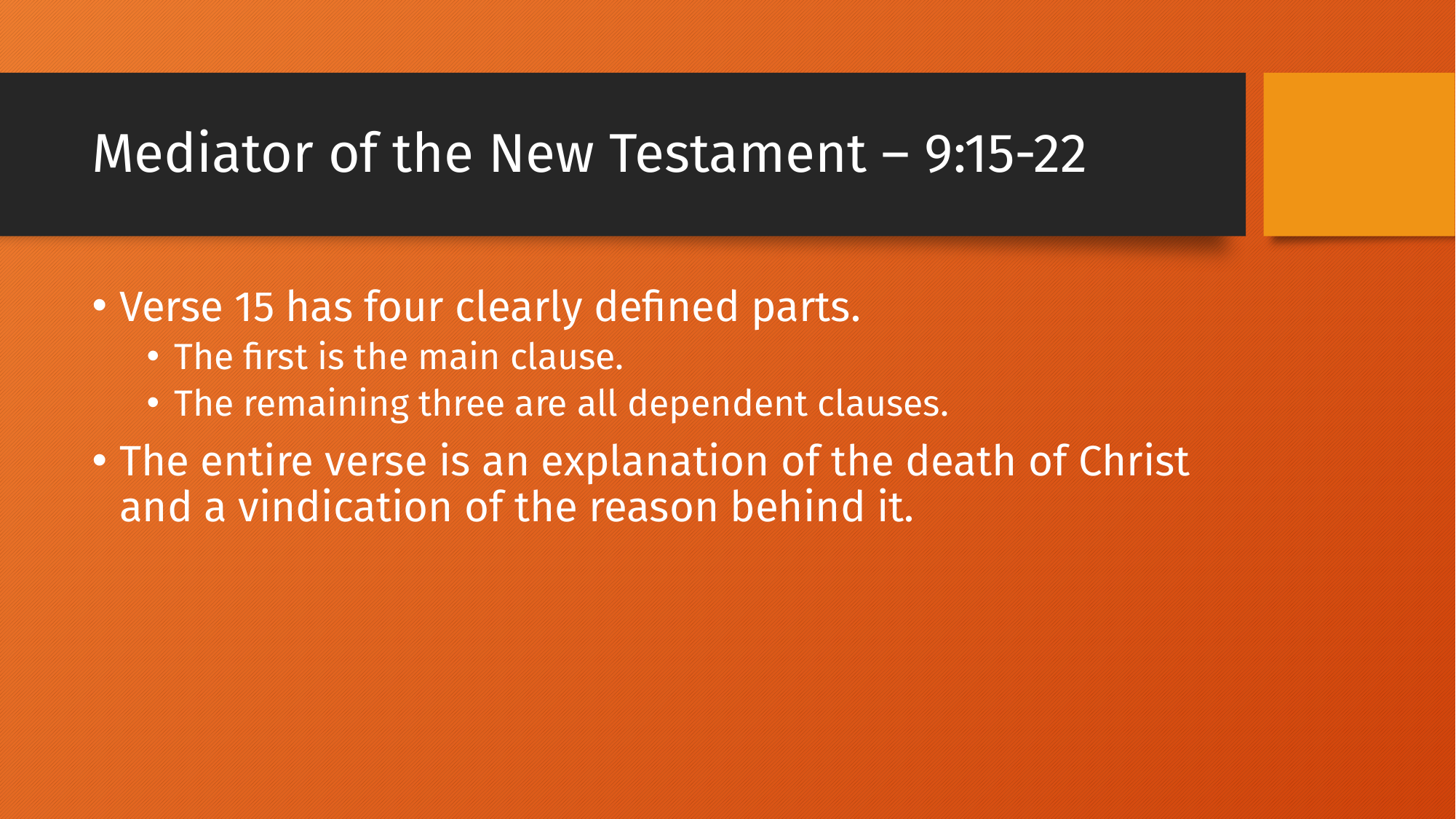

# Mediator of the New Testament – 9:15-22
Verse 15 has four clearly defined parts.
The first is the main clause.
The remaining three are all dependent clauses.
The entire verse is an explanation of the death of Christ and a vindication of the reason behind it.